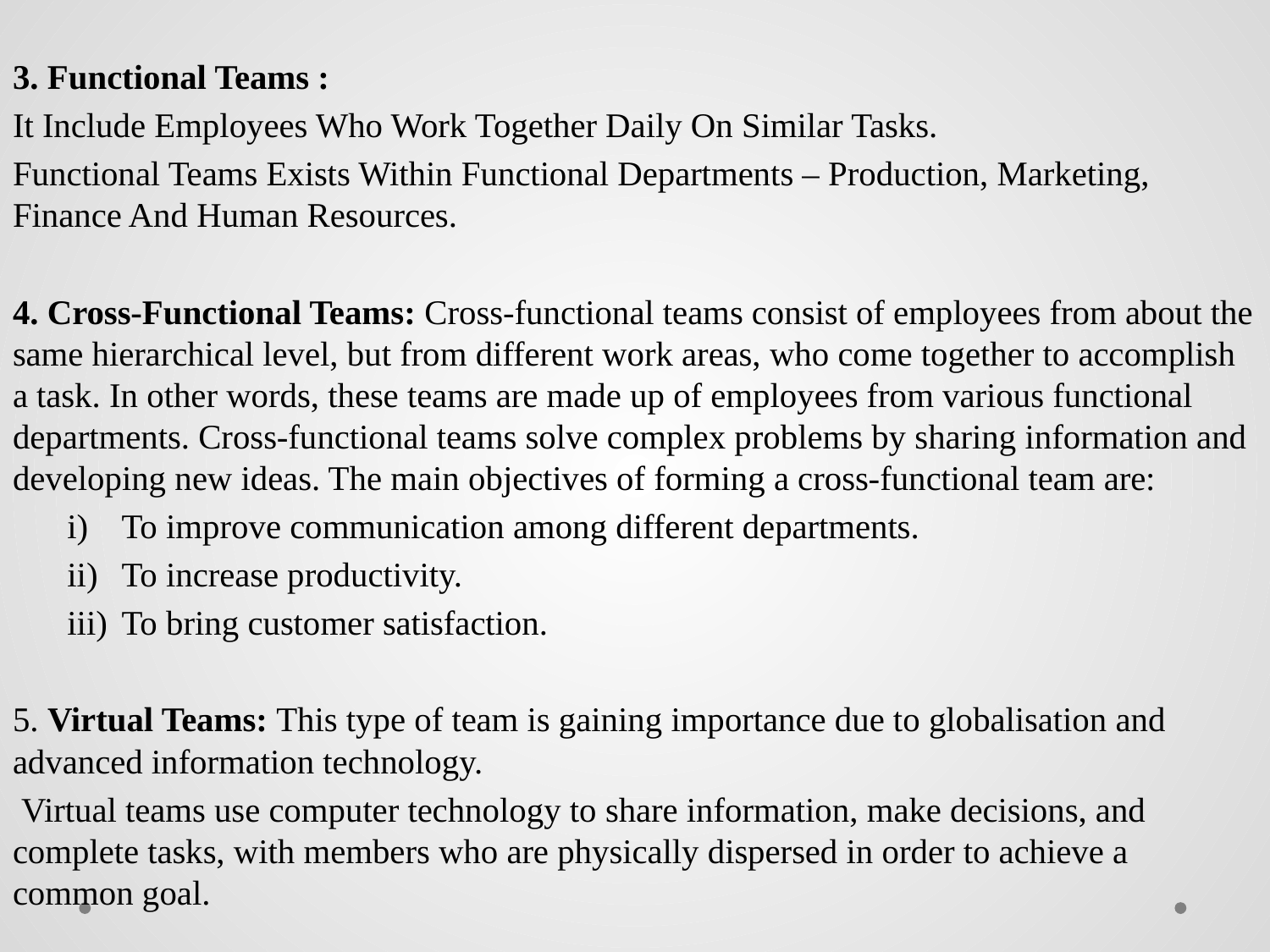

3. Functional Teams :
It Include Employees Who Work Together Daily On Similar Tasks.
Functional Teams Exists Within Functional Departments – Production, Marketing, Finance And Human Resources.

4. Cross-Functional Teams: Cross-functional teams consist of employees from about the same hierarchical level, but from different work areas, who come together to accomplish a task. In other words, these teams are made up of employees from various functional departments. Cross-functional teams solve complex problems by sharing information and developing new ideas. The main objectives of forming a cross-functional team are:
To improve communication among different departments.
To increase productivity.
To bring customer satisfaction.

5. Virtual Teams: This type of team is gaining importance due to globalisation and advanced information technology.
 Virtual teams use computer technology to share information, make decisions, and complete tasks, with members who are physically dispersed in order to achieve a common goal.